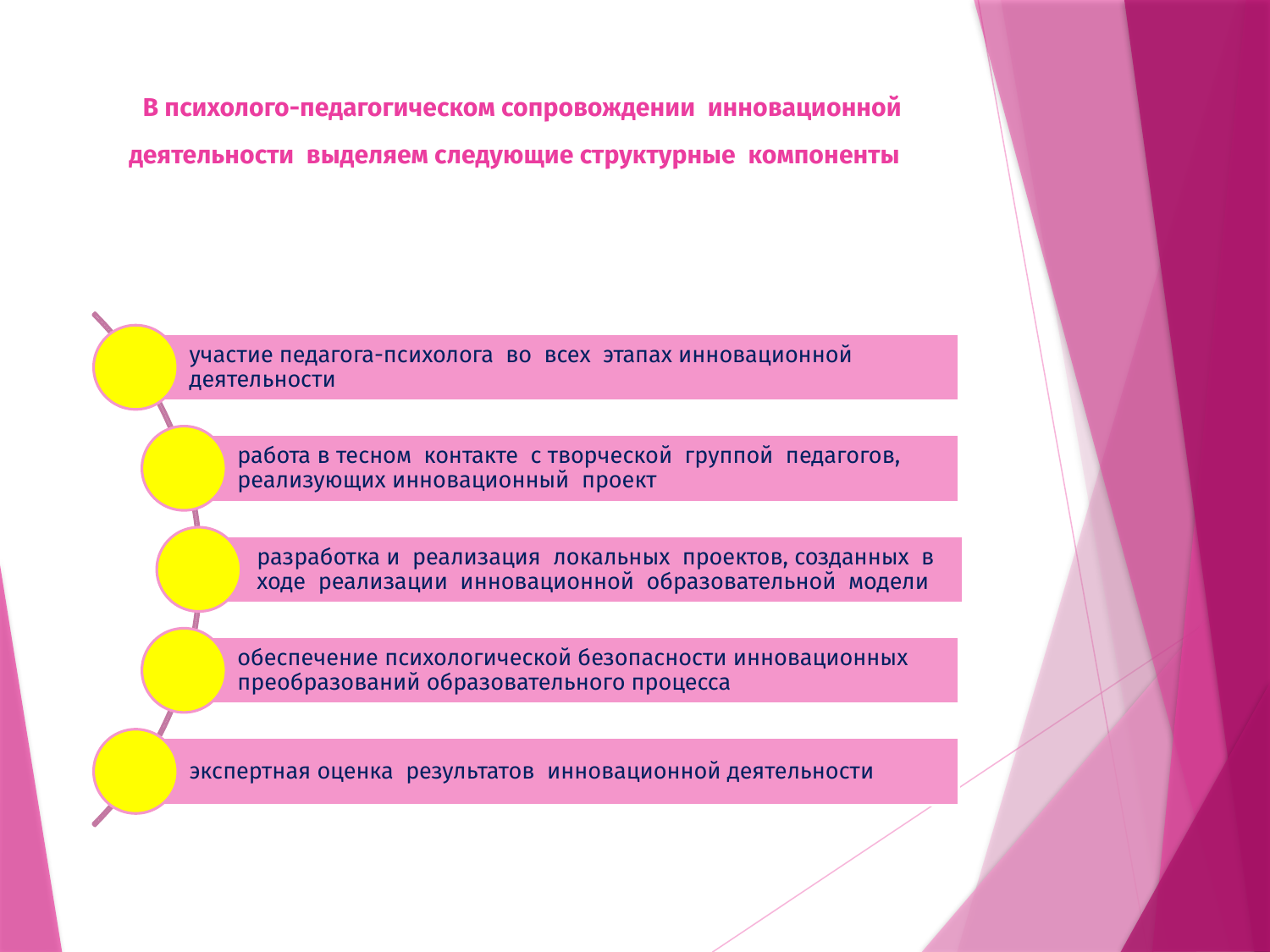

# В психолого-педагогическом сопровождении  инновационной  деятельности  выделяем следующие структурные  компоненты
участие педагога-психолога  во  всех  этапах инновационной  деятельности
работа в тесном  контакте  с творческой  группой  педагогов,  реализующих инновационный  проект
разработка и  реализация  локальных  проектов, созданных  в  ходе  реализации  инновационной  образовательной  модели
обеспечение психологической безопасности инновационных преобразований образовательного процесса
экспертная оценка  результатов  инновационной деятельности